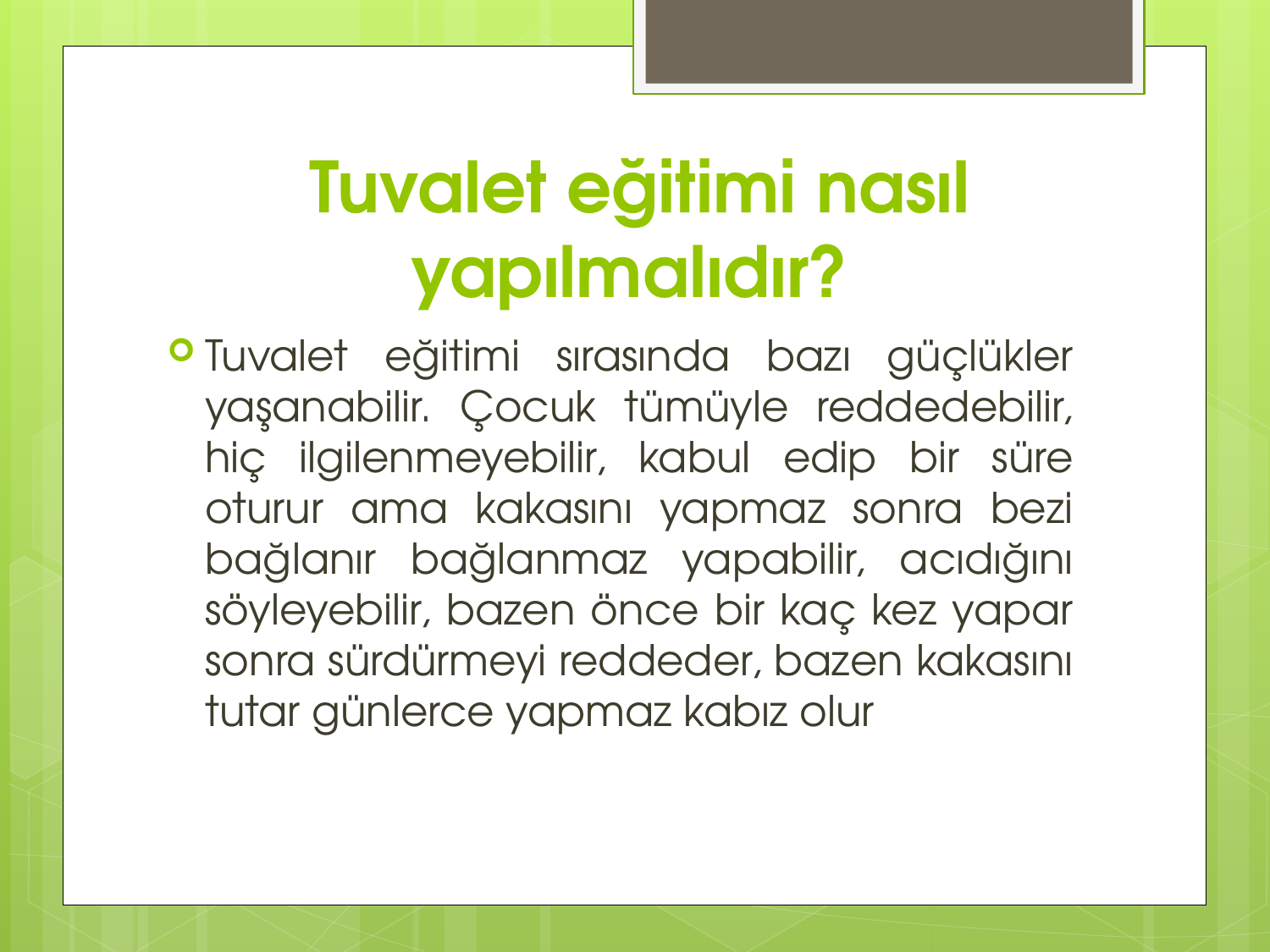

Tuvalet eğitimi nasıl yapılmalıdır?
Tuvalet eğitimi sırasında bazı güçlükler yaşanabilir. Çocuk tümüyle reddedebilir, hiç ilgilenmeyebilir, kabul edip bir süre oturur ama kakasını yapmaz sonra bezi bağlanır bağlanmaz yapabilir, acıdığını söyleyebilir, bazen önce bir kaç kez yapar sonra sürdürmeyi reddeder, bazen kakasını tutar günlerce yapmaz kabız olur